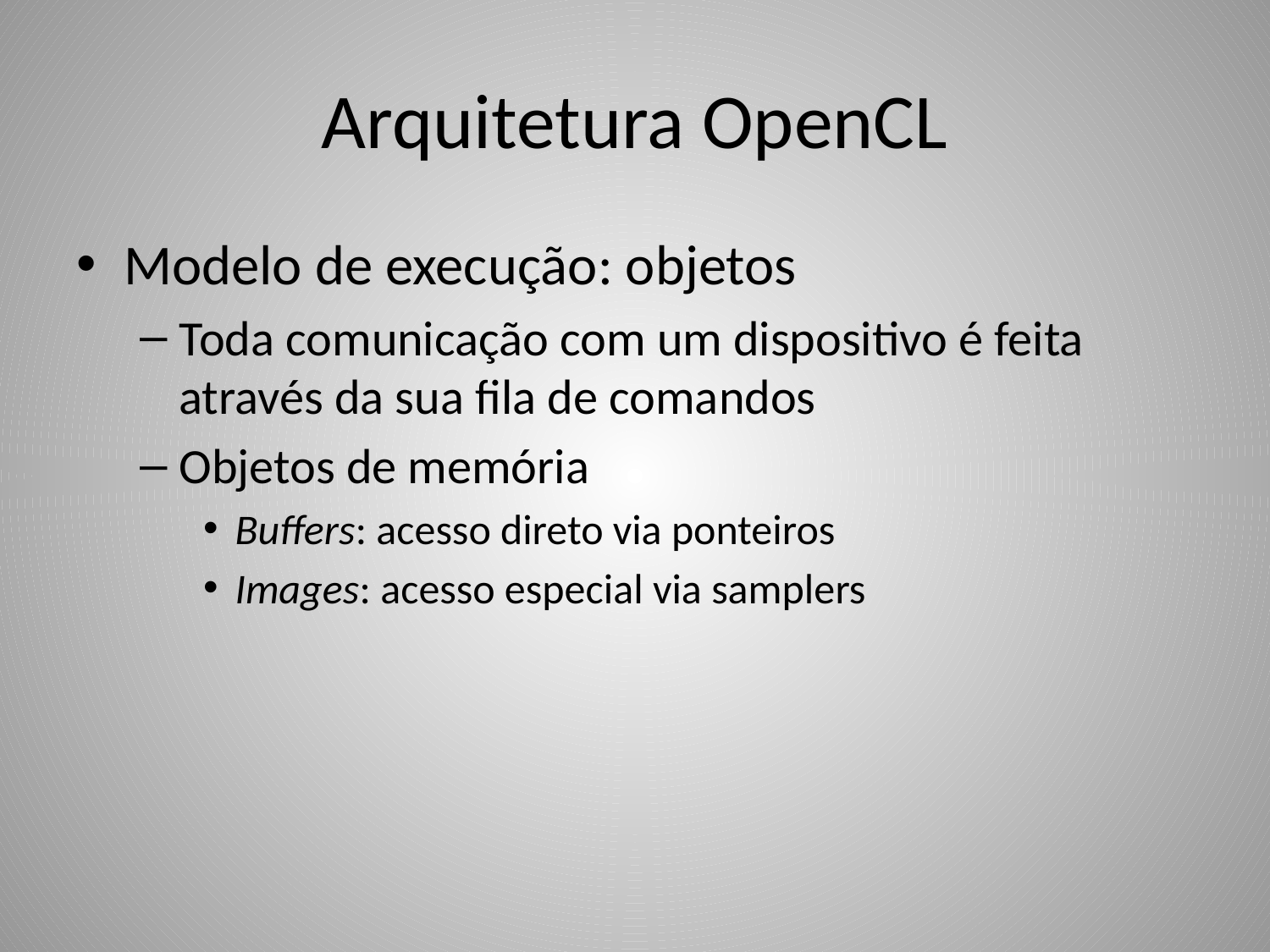

# Arquitetura OpenCL
Modelo de execução: objetos
Toda comunicação com um dispositivo é feita através da sua fila de comandos
Objetos de memória
Buffers: acesso direto via ponteiros
Images: acesso especial via samplers